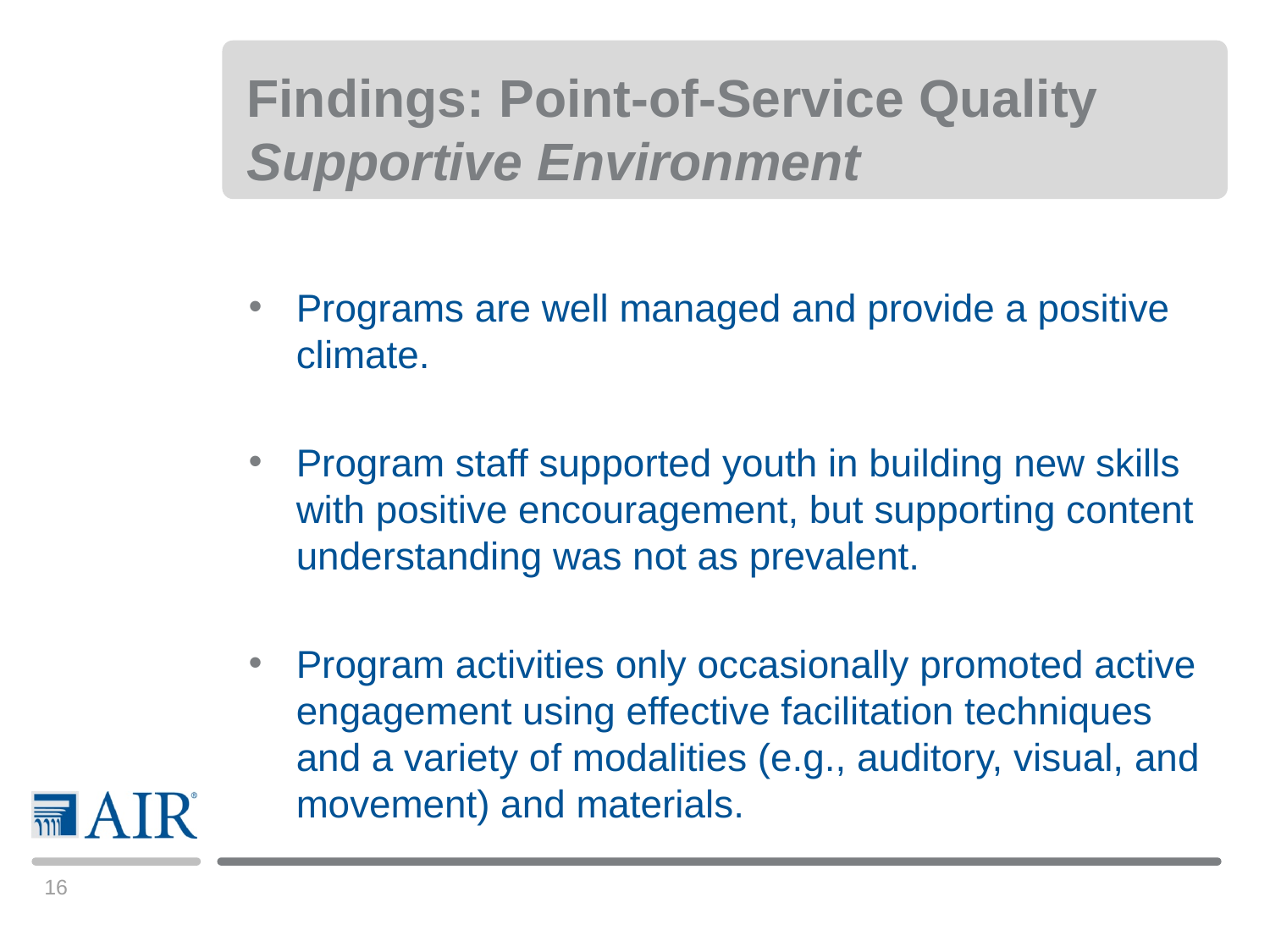

# Findings: Point-of-Service Quality Supportive Environment

Programs are well managed and provide a positive climate.

Program staff supported youth in building new skills with positive encouragement, but supporting content understanding was not as prevalent.

Program activities only occasionally promoted active engagement using effective facilitation techniques and a variety of modalities (e.g., auditory, visual, and movement) and materials.